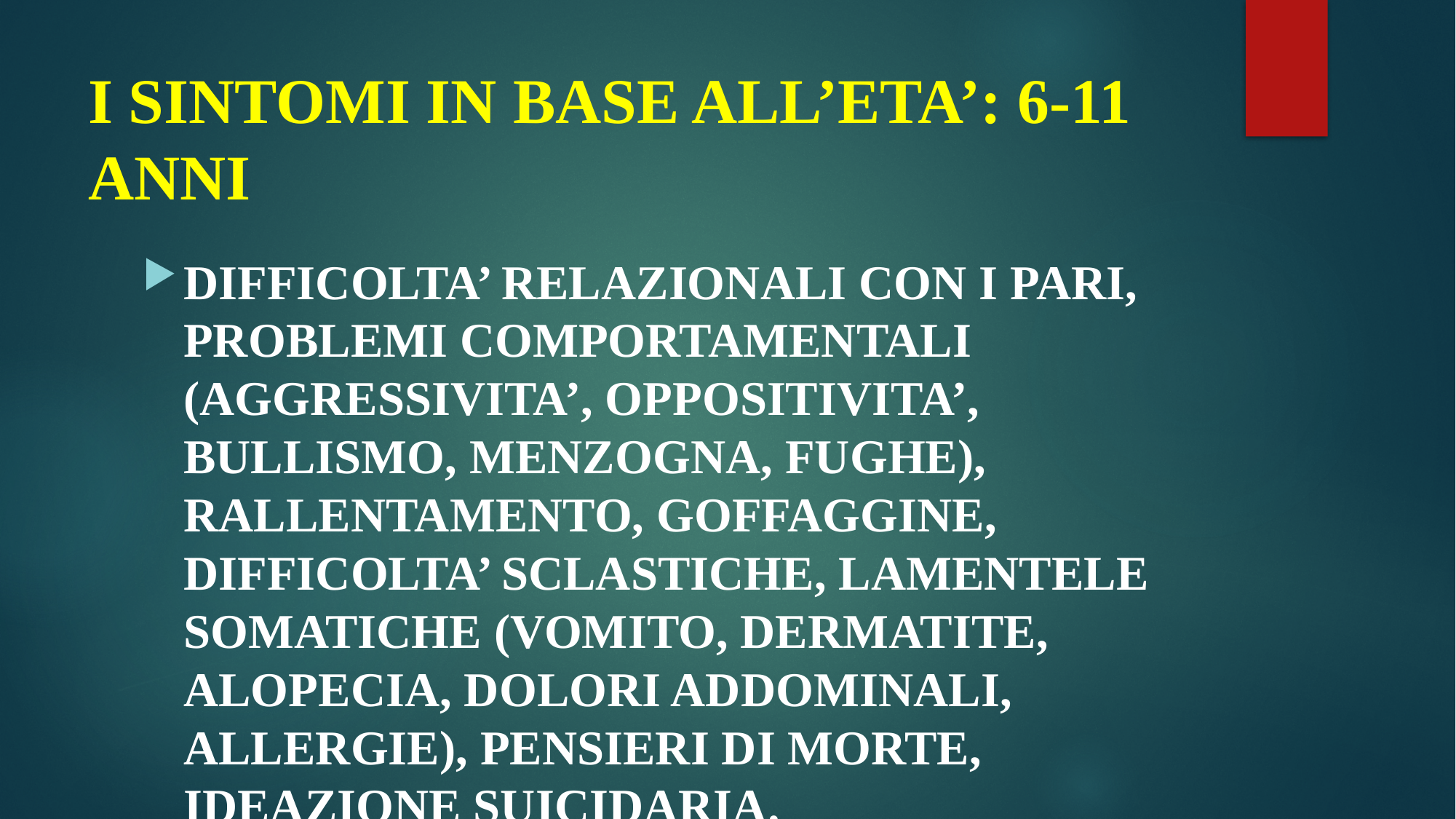

# I SINTOMI IN BASE ALL’ETA’: 6-11 ANNI
DIFFICOLTA’ RELAZIONALI CON I PARI, PROBLEMI COMPORTAMENTALI (AGGRESSIVITA’, OPPOSITIVITA’, BULLISMO, MENZOGNA, FUGHE), RALLENTAMENTO, GOFFAGGINE, DIFFICOLTA’ SCLASTICHE, LAMENTELE SOMATICHE (VOMITO, DERMATITE, ALOPECIA, DOLORI ADDOMINALI, ALLERGIE), PENSIERI DI MORTE, IDEAZIONE SUICIDARIA.